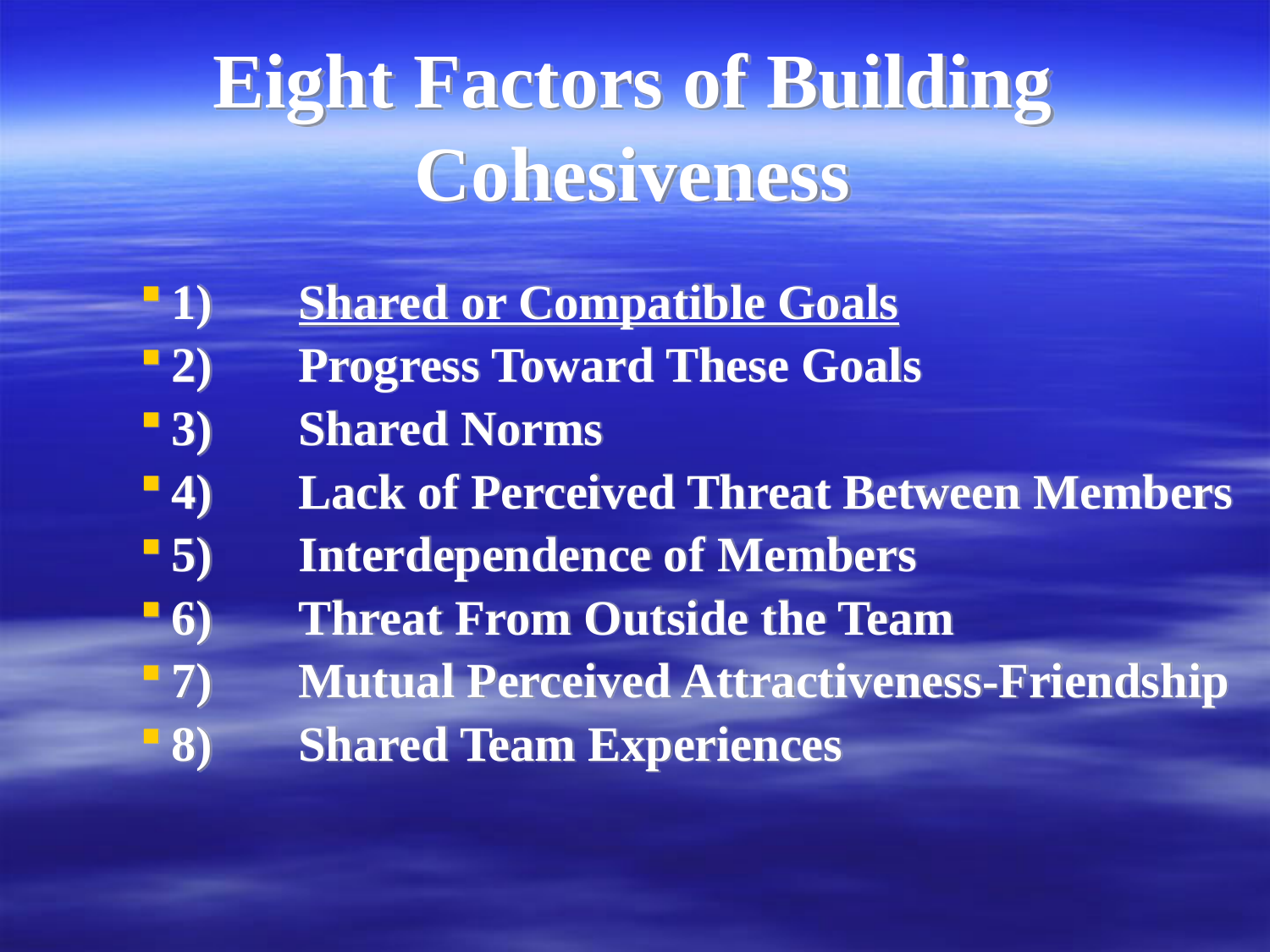

# Eight Factors of Building Cohesiveness

1)	Shared or Compatible Goals
2)	Progress Toward These Goals
3)	Shared Norms
4)	Lack of Perceived Threat Between Members
5)	Interdependence of Members
6)	Threat From Outside the Team
7)	Mutual Perceived Attractiveness-Friendship
8)	Shared Team Experiences